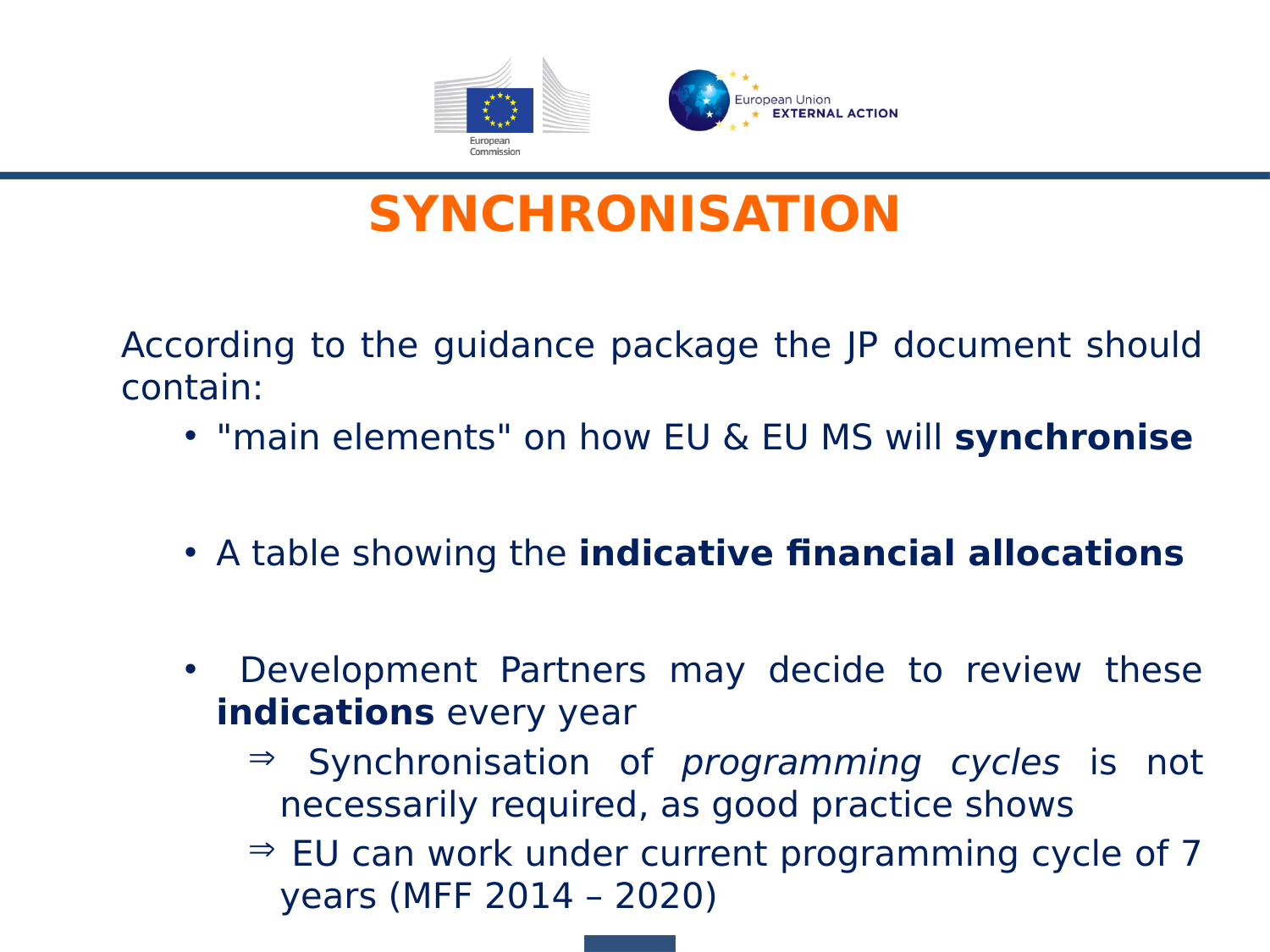

SYNCHRONISATION
According to the guidance package the JP document should contain:
"main elements" on how EU & EU MS will synchronise

A table showing the indicative financial allocations

 Development Partners may decide to review these indications every year
 Synchronisation of programming cycles is not necessarily required, as good practice shows
 EU can work under current programming cycle of 7 years (MFF 2014 – 2020)